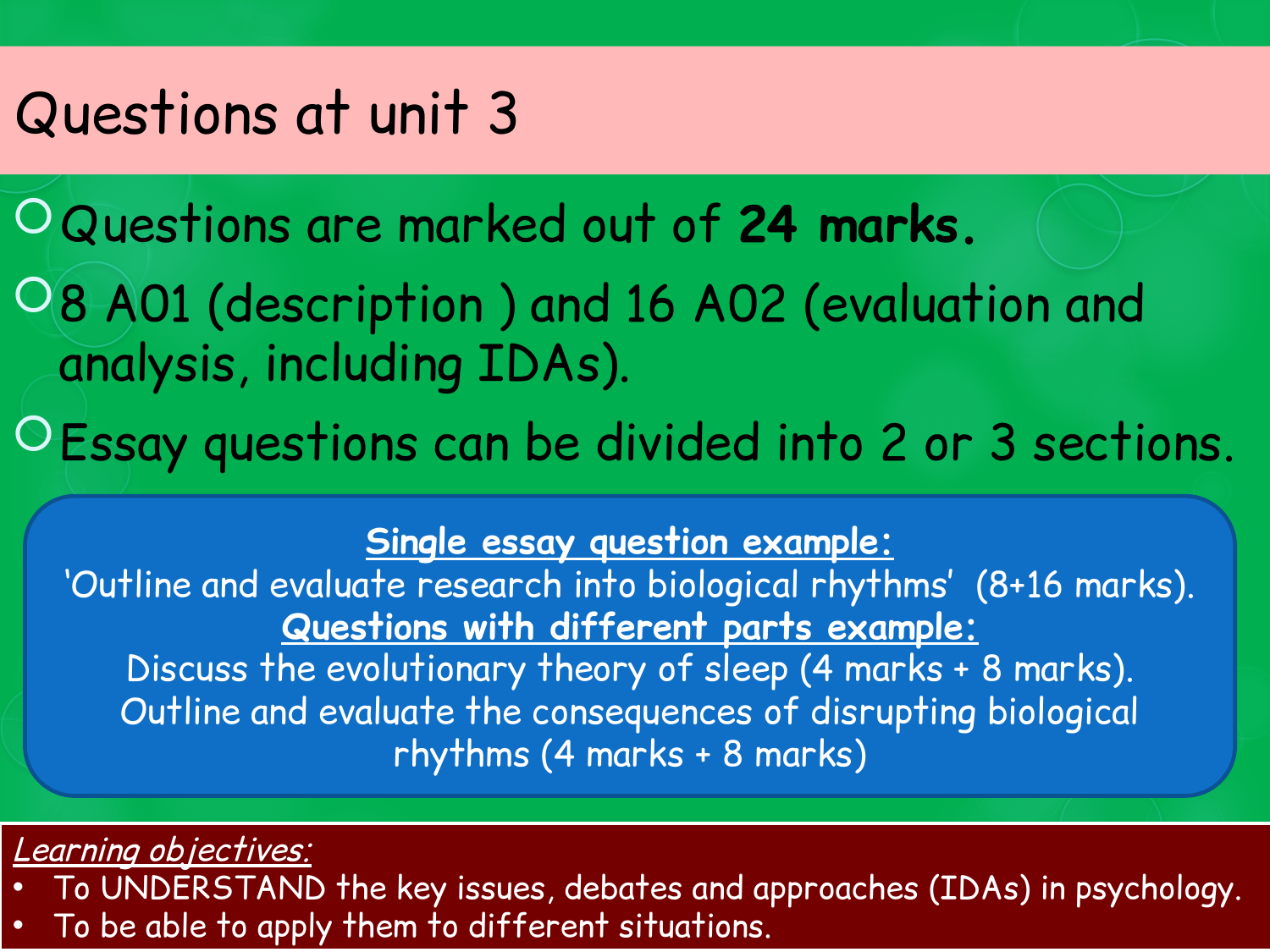

# Questions at unit 3
Questions are marked out of 24 marks.
8 A01 (description ) and 16 A02 (evaluation and analysis, including IDAs).
Essay questions can be divided into 2 or 3 sections.
Single essay question example:
‘Outline and evaluate research into biological rhythms’  (8+16 marks).
Questions with different parts example:
Discuss the evolutionary theory of sleep (4 marks + 8 marks).
Outline and evaluate the consequences of disrupting biological rhythms (4 marks + 8 marks)
Learning objectives:
To UNDERSTAND the key issues, debates and approaches (IDAs) in psychology.
To be able to apply them to different situations.